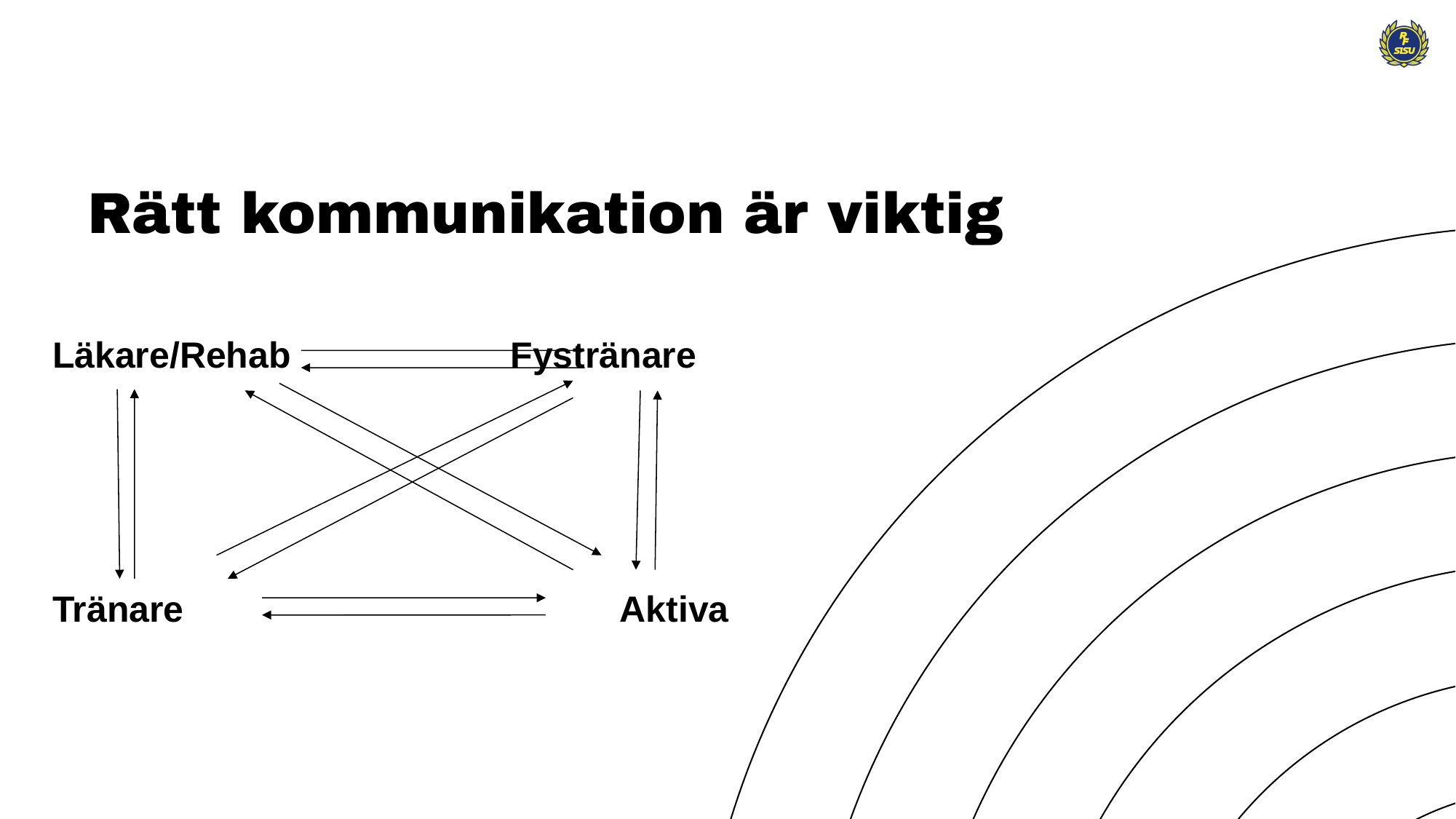

# Rätt kommunikation är viktig
Läkare/Rehab			Fystränare

Tränare 				Aktiva